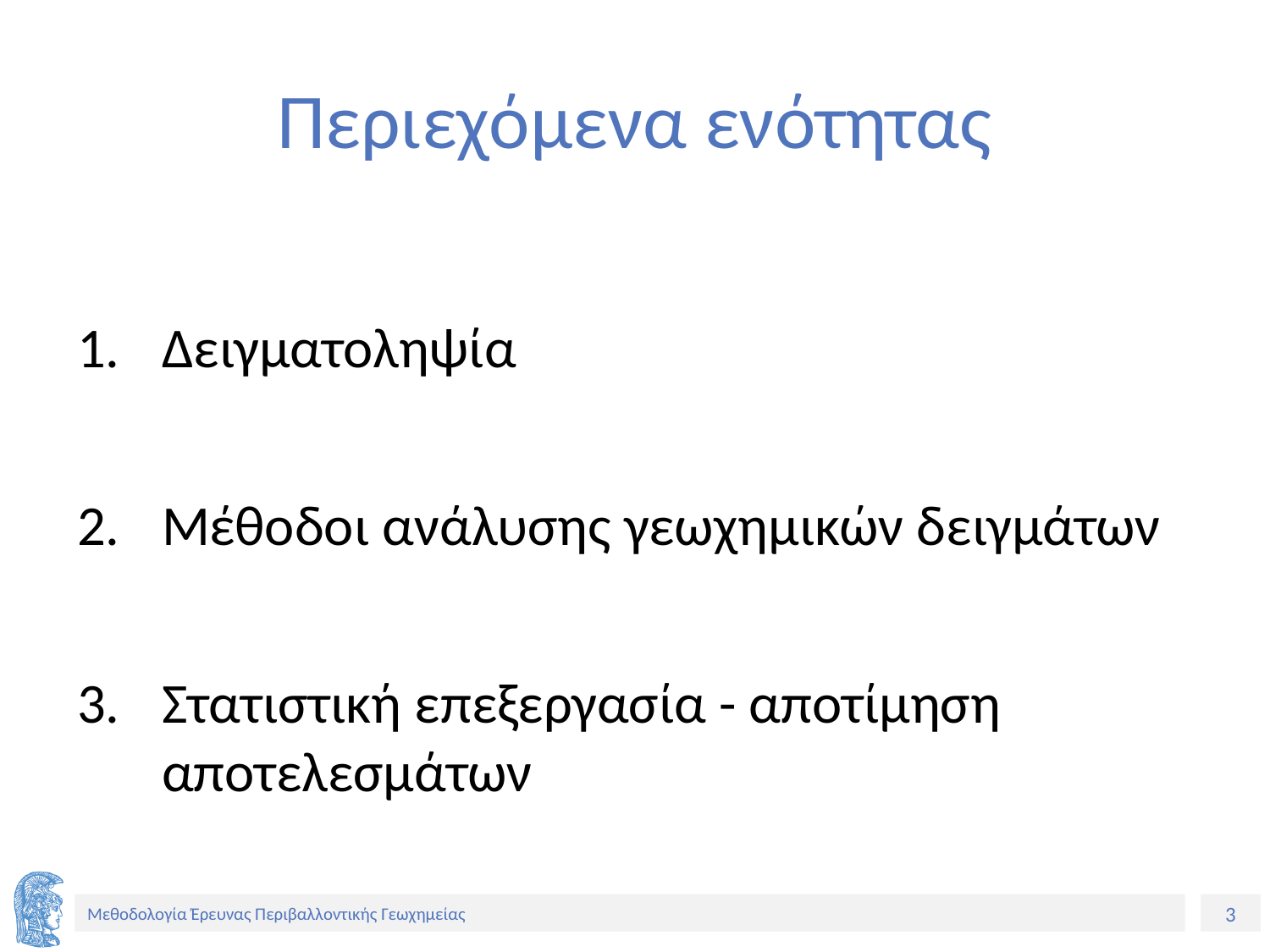

# Περιεχόμενα ενότητας

Δειγματοληψία

Μέθοδοι ανάλυσης γεωχημικών δειγμάτων

Στατιστική επεξεργασία - αποτίμηση αποτελεσμάτων